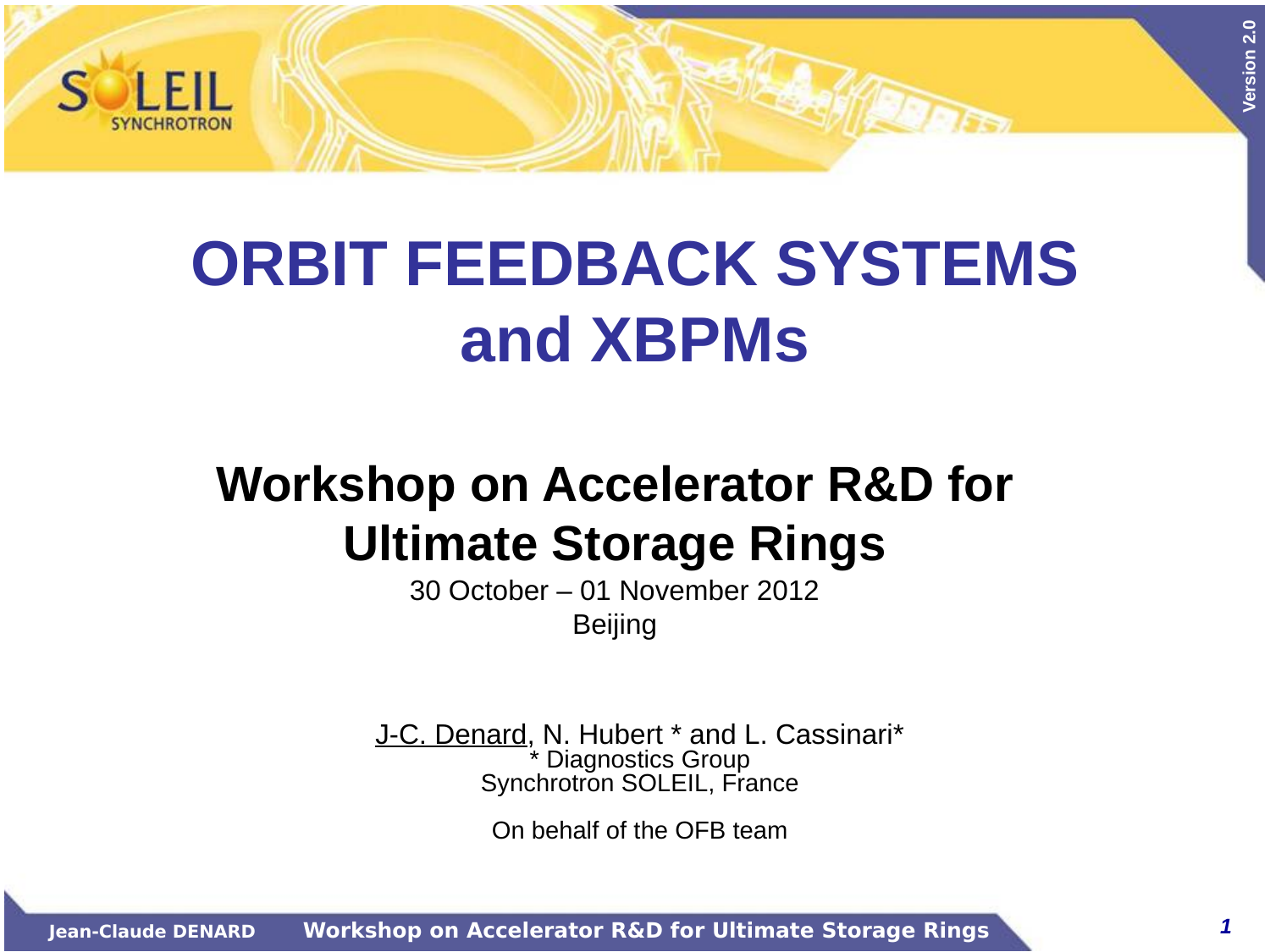

# ORBIT FEEDBACK SYSTEMS and XBPMs
Workshop on Accelerator R&D for Ultimate Storage Rings
30 October – 01 November 2012
Beijing
J-C. Denard, N. Hubert * and L. Cassinari*
* Diagnostics Group
Synchrotron SOLEIL, France

On behalf of the OFB team